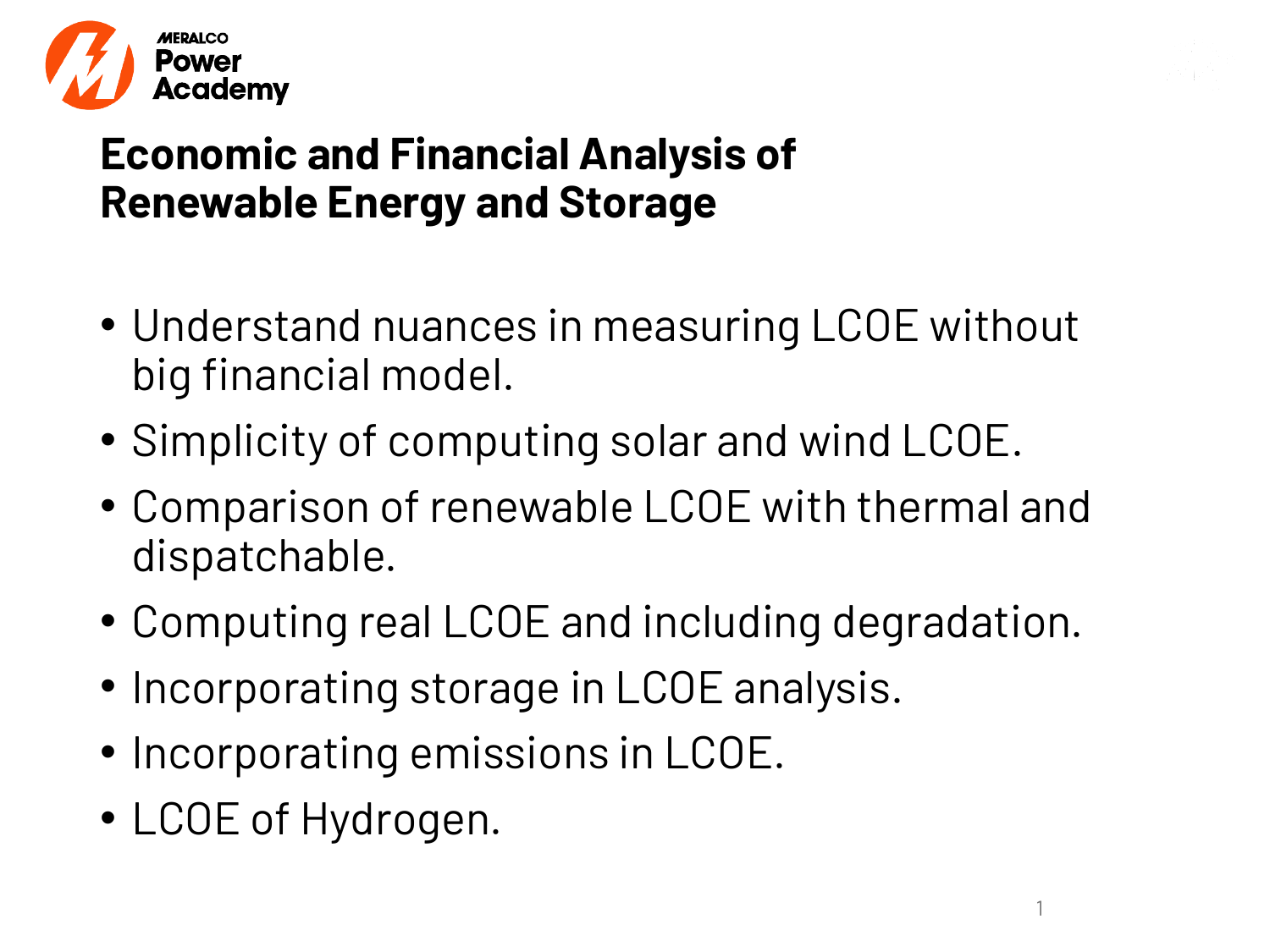

# Economic and Financial Analysis of Renewable Energy and Storage
Understand nuances in measuring LCOE without big financial model.
Simplicity of computing solar and wind LCOE.
Comparison of renewable LCOE with thermal and dispatchable.
Computing real LCOE and including degradation.
Incorporating storage in LCOE analysis.
Incorporating emissions in LCOE.
LCOE of Hydrogen.
1